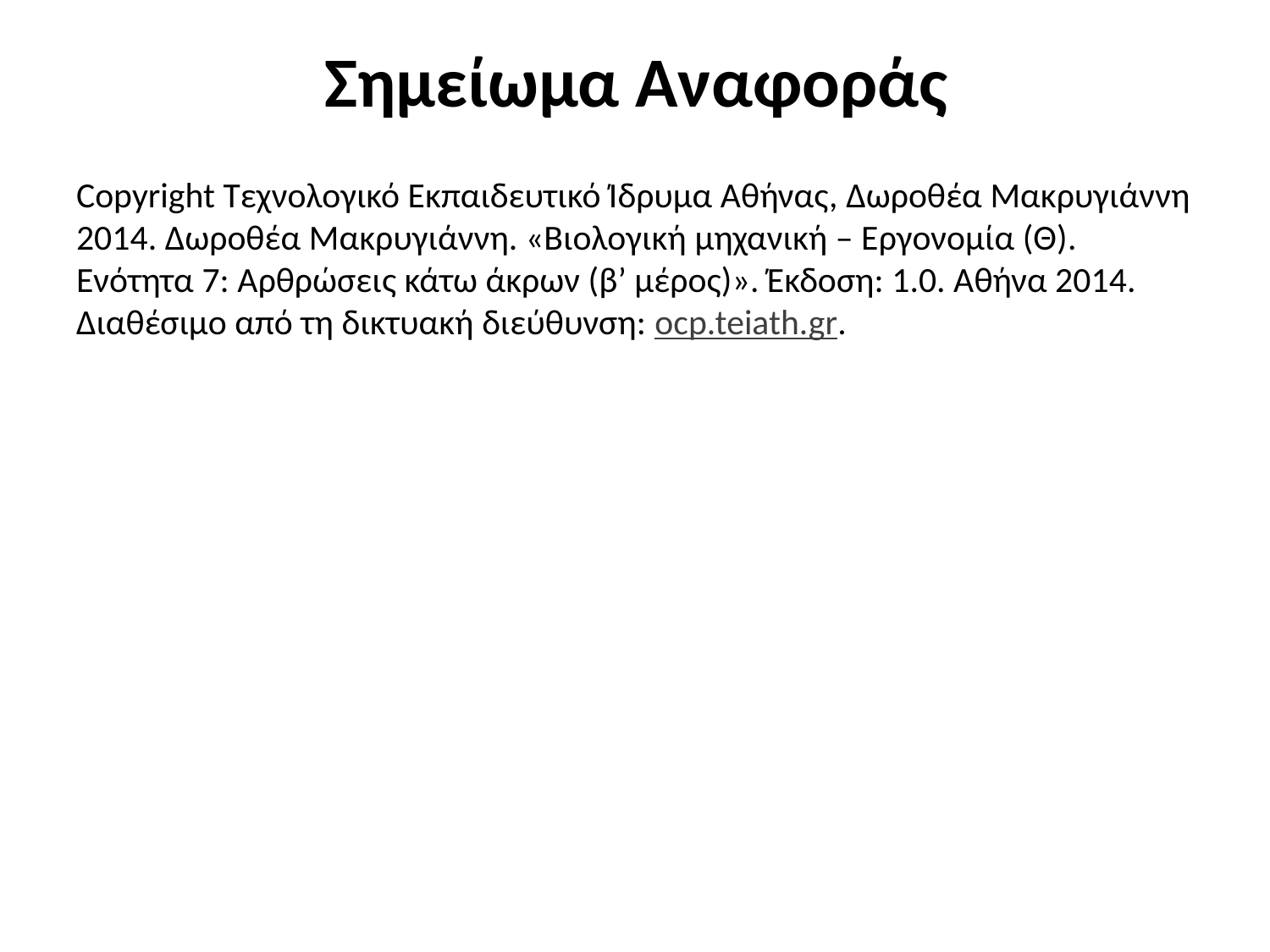

# Σημείωμα Αναφοράς
Copyright Τεχνολογικό Εκπαιδευτικό Ίδρυμα Αθήνας, Δωροθέα Μακρυγιάννη 2014. Δωροθέα Μακρυγιάννη. «Βιολογική μηχανική – Εργονομία (Θ). Ενότητα 7: Αρθρώσεις κάτω άκρων (β’ μέρος)». Έκδοση: 1.0. Αθήνα 2014. Διαθέσιμο από τη δικτυακή διεύθυνση: ocp.teiath.gr.